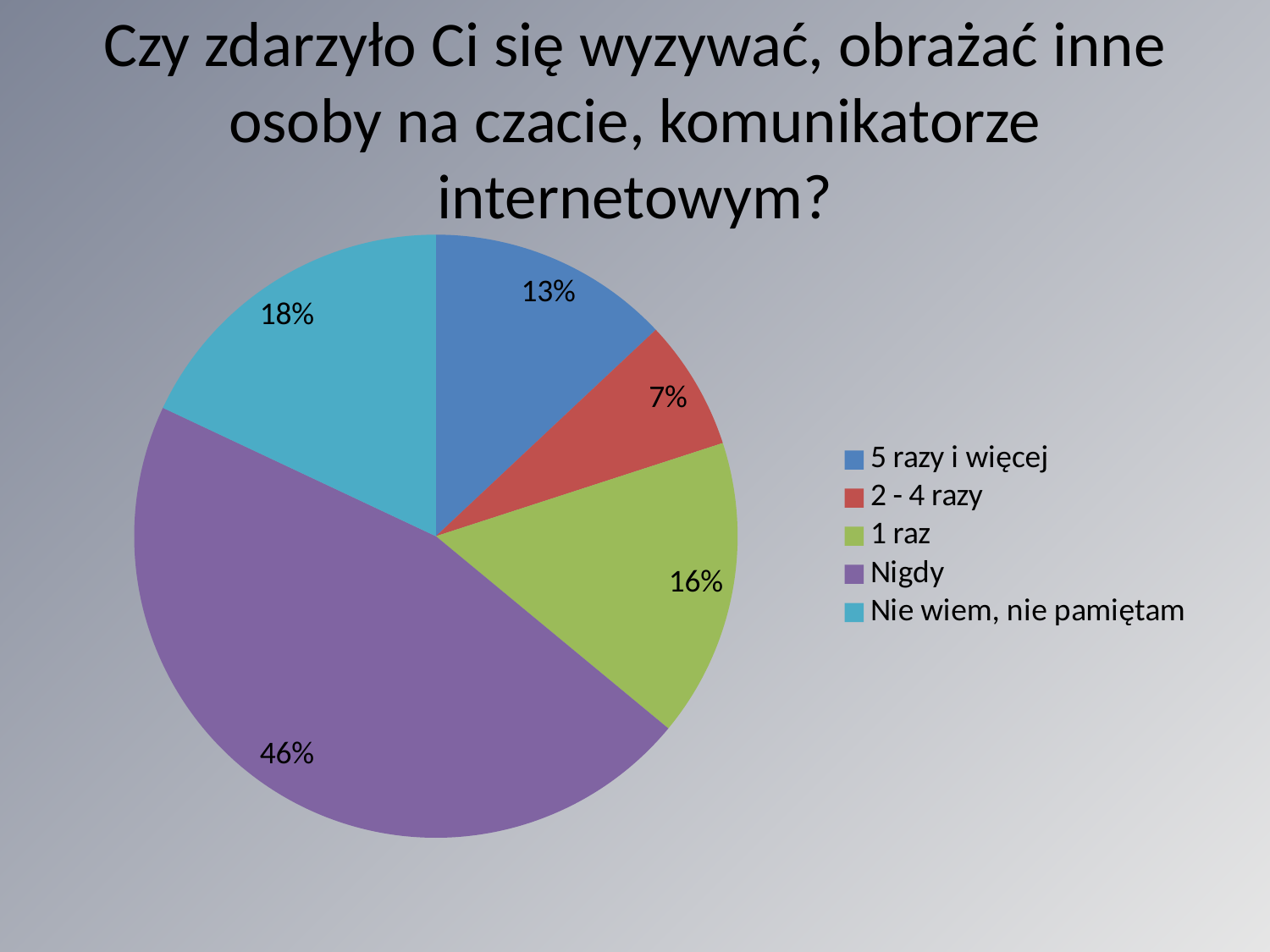

# Czy zdarzyło Ci się wyzywać, obrażać inne osoby na czacie, komunikatorze internetowym?

### Chart

| Category | Sprzedaż |
|---|---|
| 5 razy i więcej | 0.13 |
| 2 - 4 razy | 0.07 |
| 1 raz | 0.16 |
| Nigdy | 0.46 |
| Nie wiem, nie pamiętam | 0.18 |